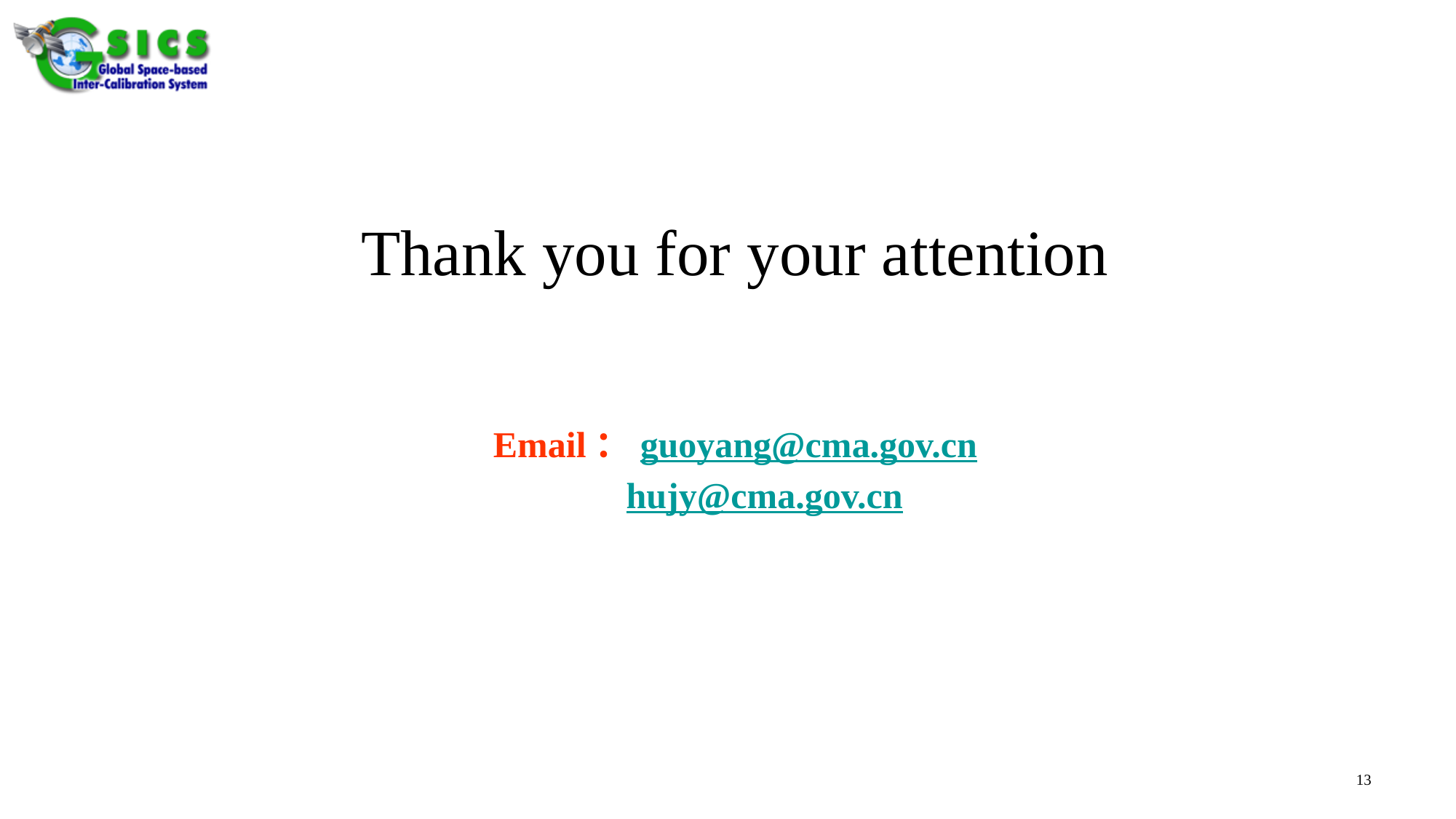

Thank you for your attention

Email：guoyang@cma.gov.cn
hujy@cma.gov.cn

13